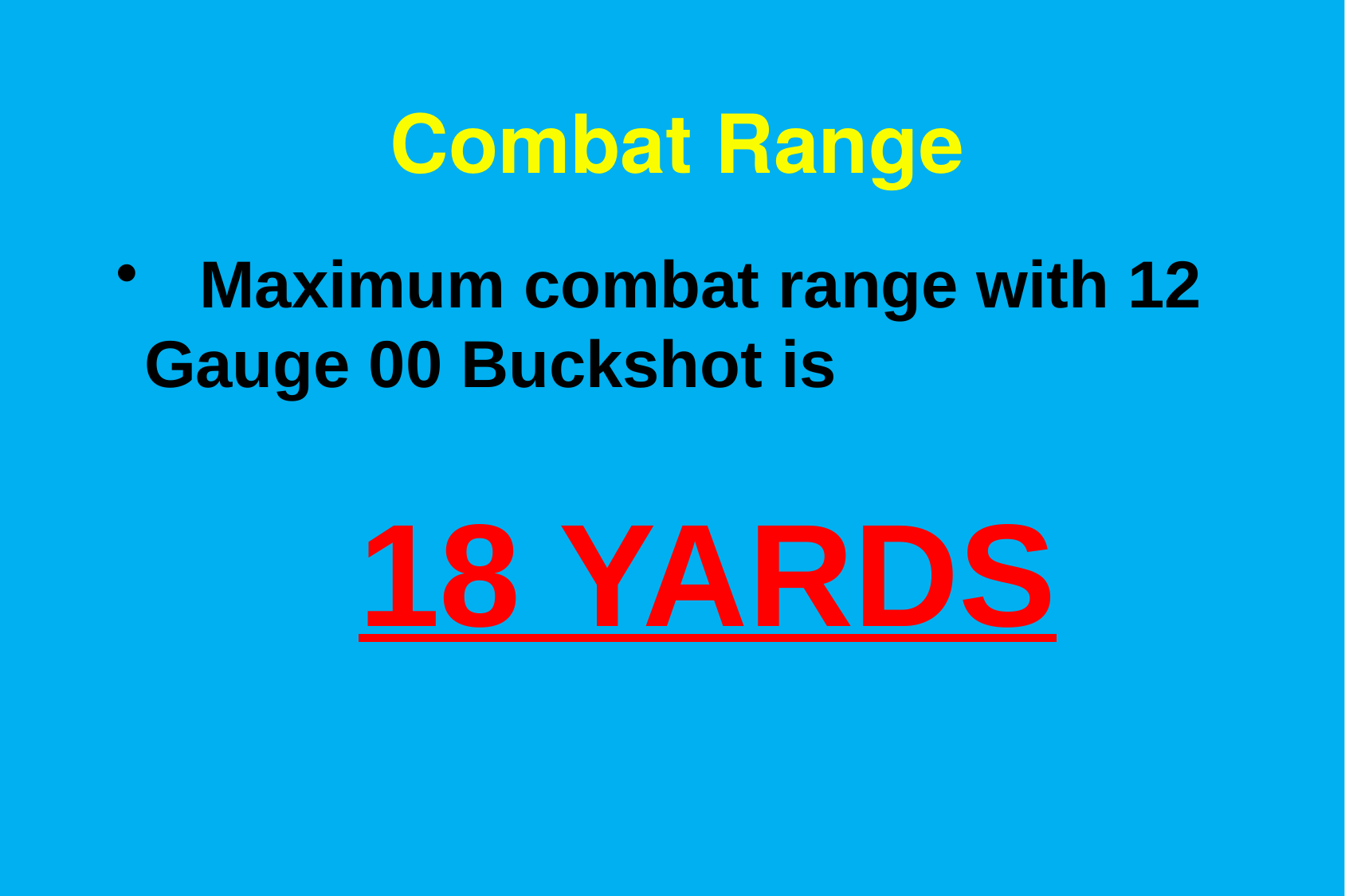

# Combat Range
   Maximum combat range with 12 Gauge 00 Buckshot is

 18 YARDS